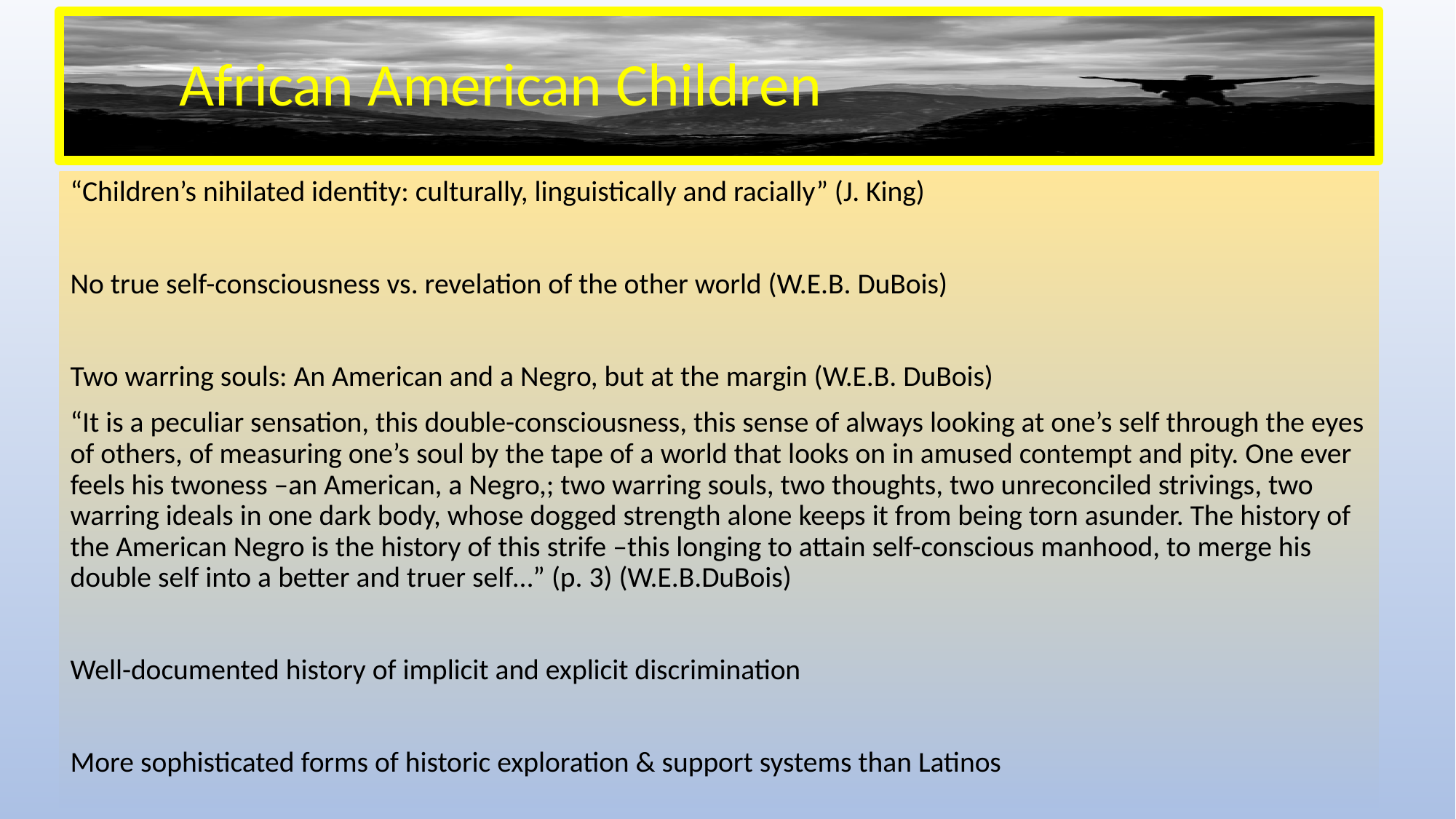

# African American Children
“Children’s nihilated identity: culturally, linguistically and racially” (J. King)

No true self-consciousness vs. revelation of the other world (W.E.B. DuBois)

Two warring souls: An American and a Negro, but at the margin (W.E.B. DuBois)
“It is a peculiar sensation, this double-consciousness, this sense of always looking at one’s self through the eyes of others, of measuring one’s soul by the tape of a world that looks on in amused contempt and pity. One ever feels his twoness –an American, a Negro,; two warring souls, two thoughts, two unreconciled strivings, two warring ideals in one dark body, whose dogged strength alone keeps it from being torn asunder. The history of the American Negro is the history of this strife –this longing to attain self-conscious manhood, to merge his double self into a better and truer self…” (p. 3) (W.E.B.DuBois)

Well-documented history of implicit and explicit discrimination

More sophisticated forms of historic exploration & support systems than Latinos